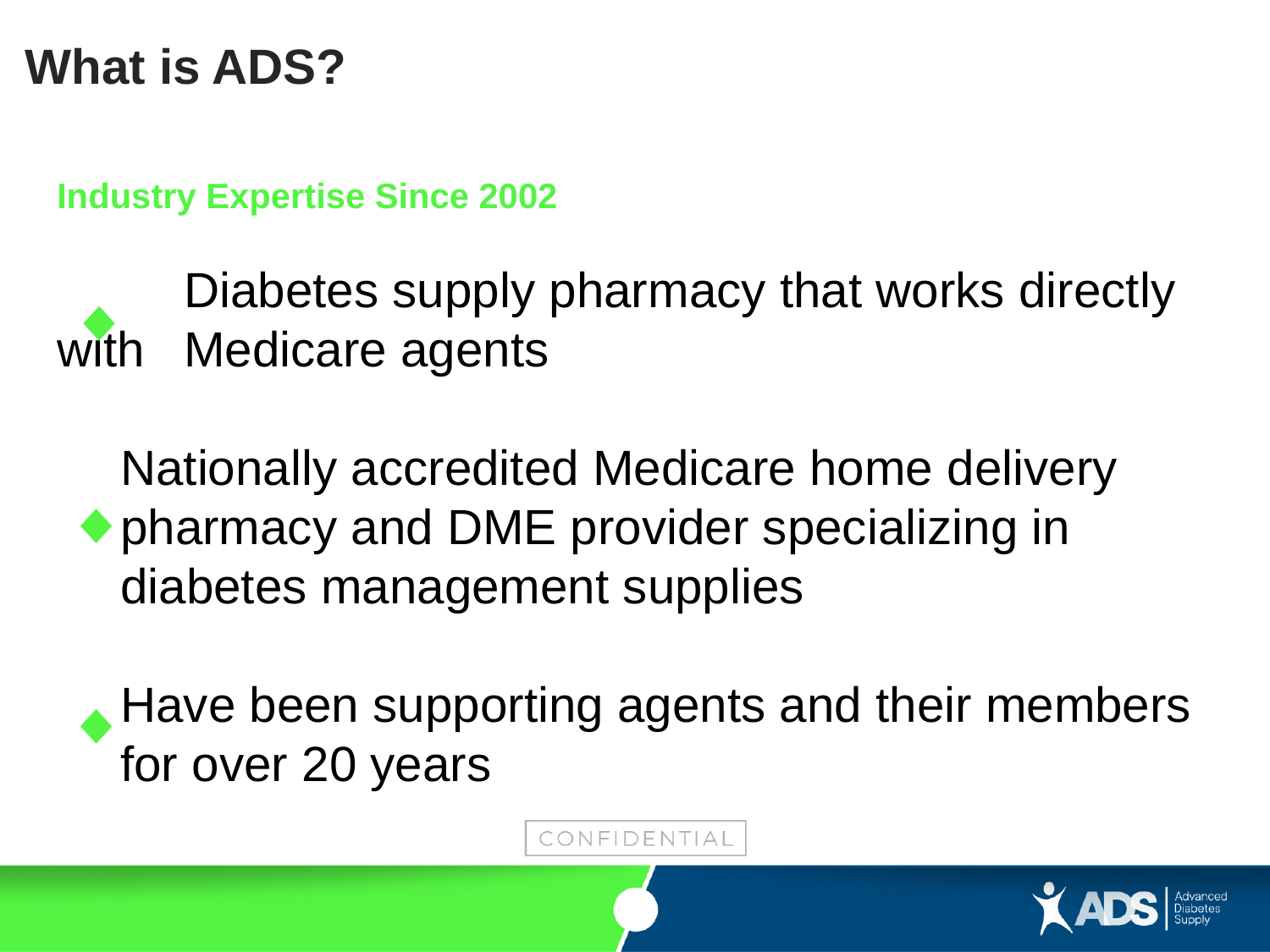

What is ADS?
Industry Expertise Since 2002

	Diabetes supply pharmacy that works directly with 	Medicare agents

Nationally accredited Medicare home delivery pharmacy and DME provider specializing in diabetes management supplies

Have been supporting agents and their members for over 20 years